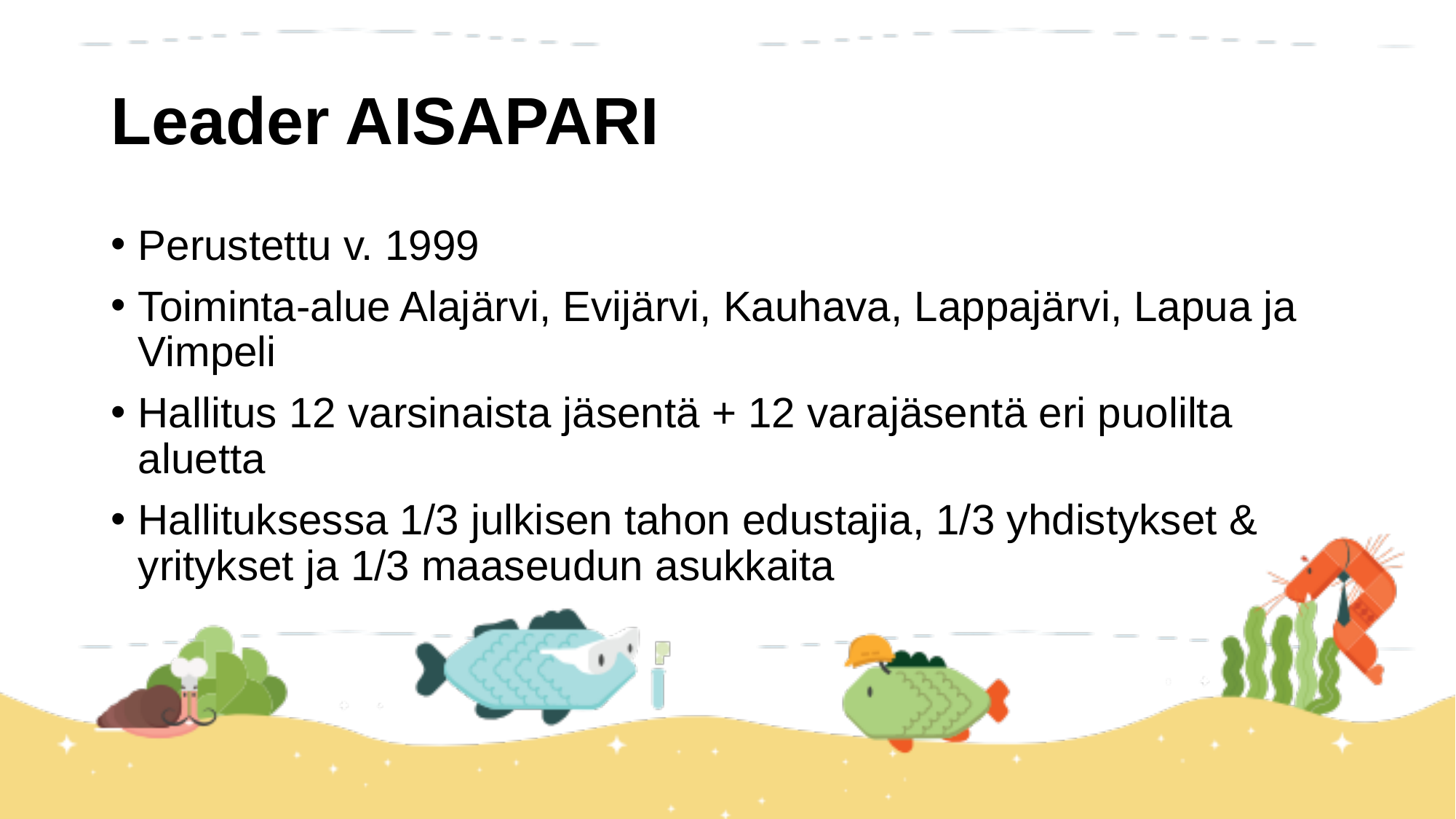

# Leader AISAPARI
Perustettu v. 1999
Toiminta-alue Alajärvi, Evijärvi, Kauhava, Lappajärvi, Lapua ja Vimpeli
Hallitus 12 varsinaista jäsentä + 12 varajäsentä eri puolilta aluetta
Hallituksessa 1/3 julkisen tahon edustajia, 1/3 yhdistykset & yritykset ja 1/3 maaseudun asukkaita